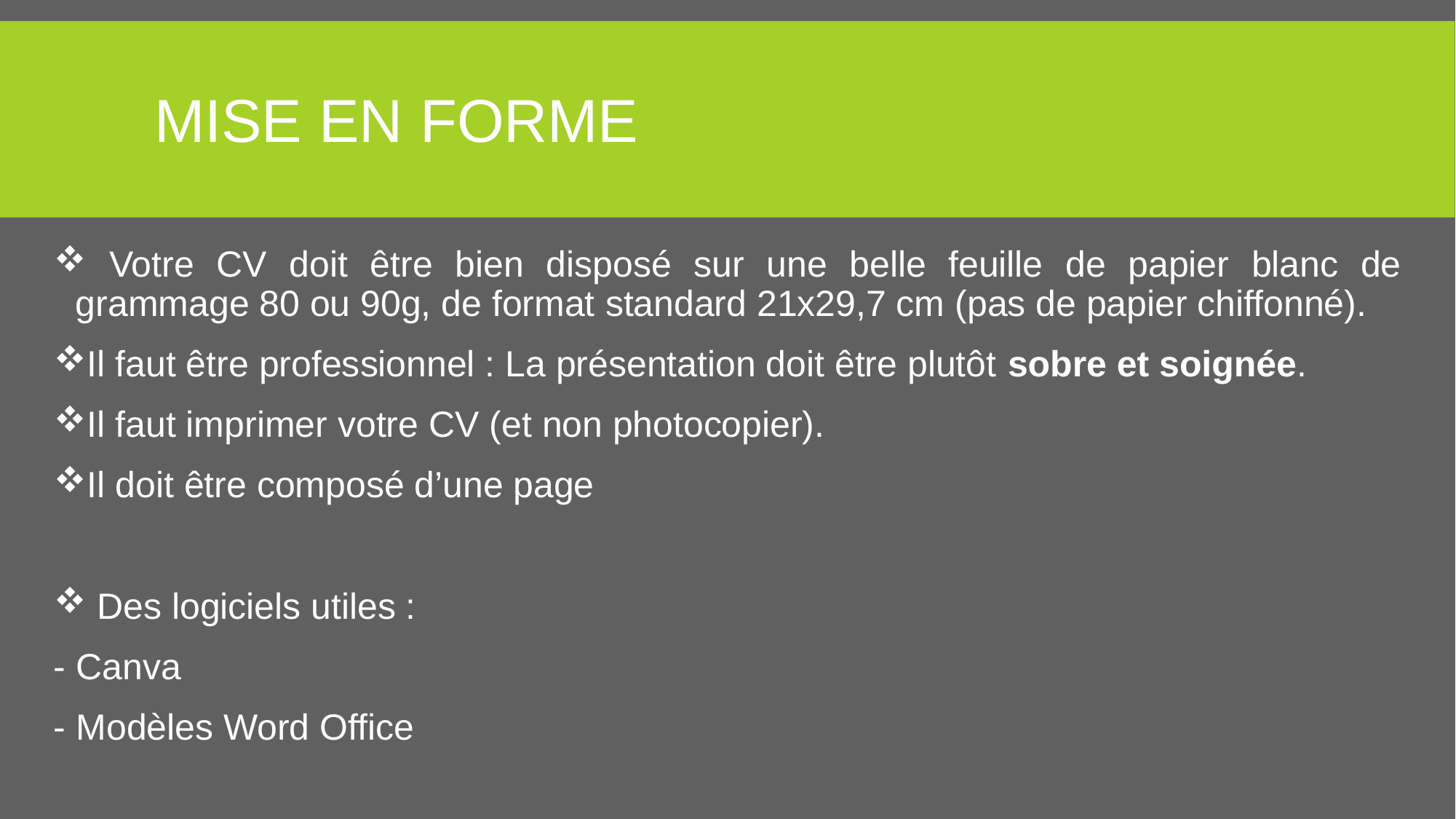

Mise en forme
 Votre CV doit être bien disposé sur une belle feuille de papier blanc de grammage 80 ou 90g, de format standard 21x29,7 cm (pas de papier chiffonné).
Il faut être professionnel : La présentation doit être plutôt sobre et soignée.
Il faut imprimer votre CV (et non photocopier).
Il doit être composé d’une page

 Des logiciels utiles :
- Canva
- Modèles Word Office